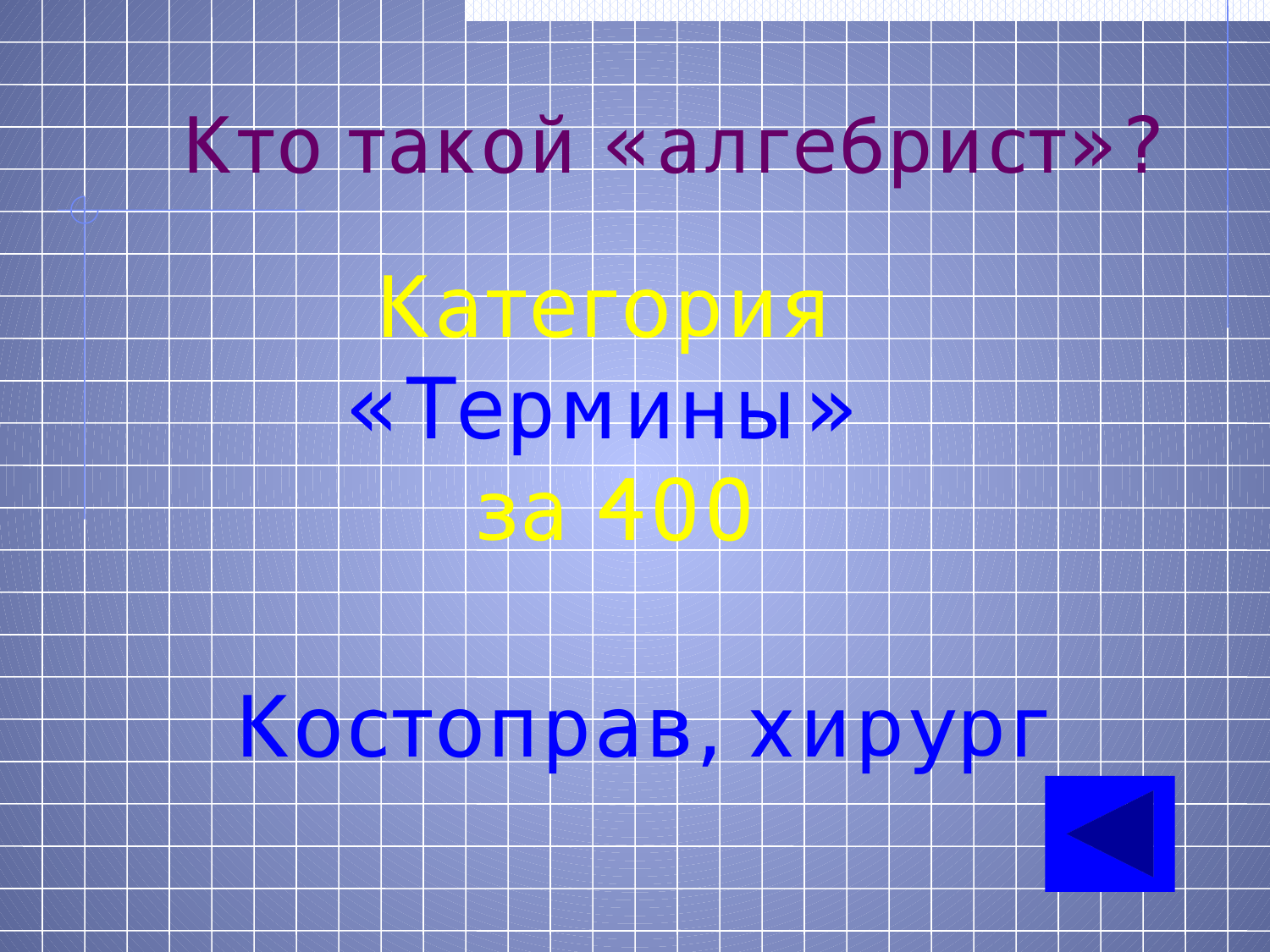

# Кто такой «алгебрист»?
Категория
«Термины»
за 400
Костоправ, хирург